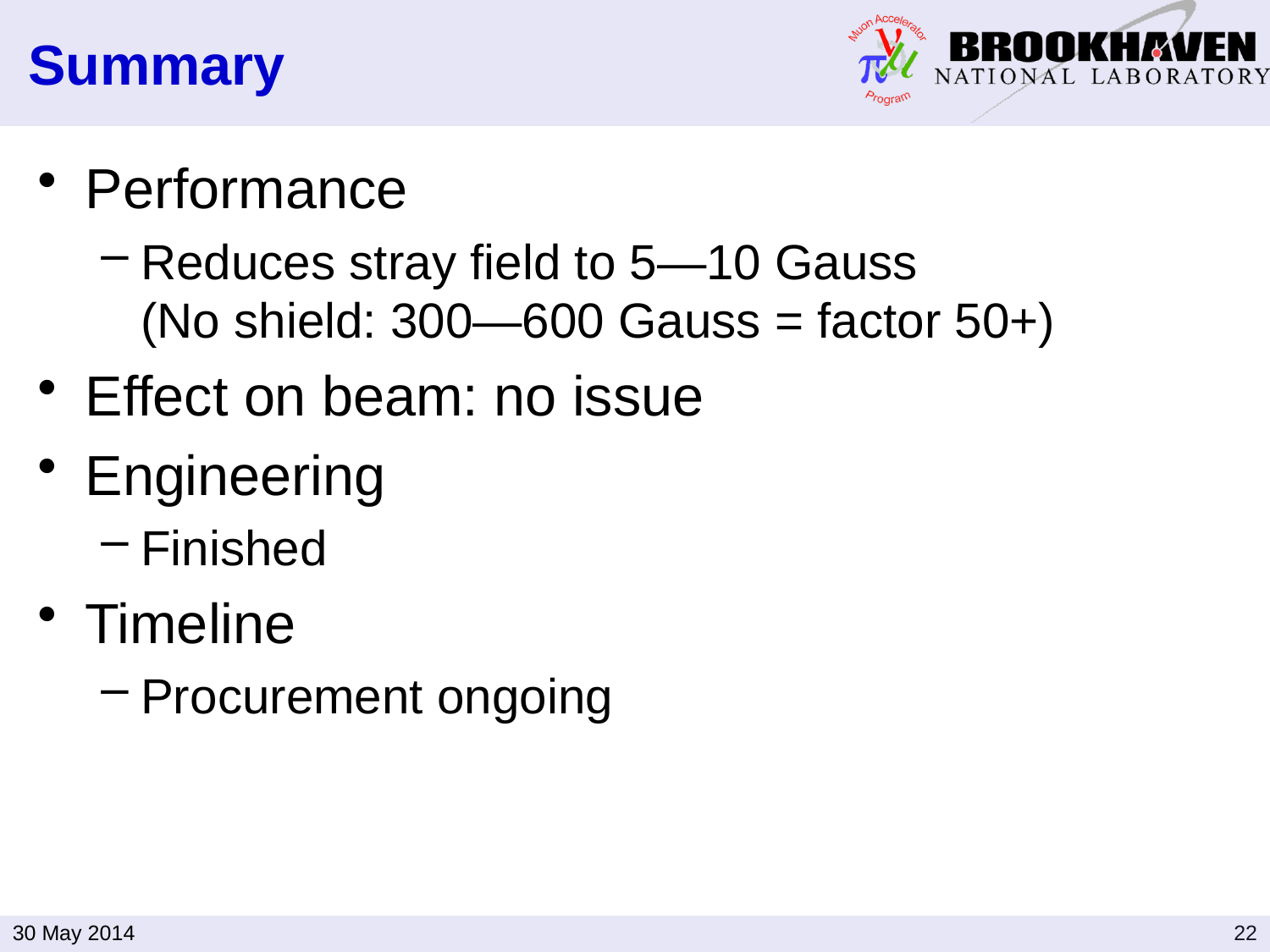

# Summary
Performance
Reduces stray field to 5—10 Gauss
(No shield: 300—600 Gauss = factor 50+)
Effect on beam: no issue
Engineering
Finished
Timeline
Procurement ongoing